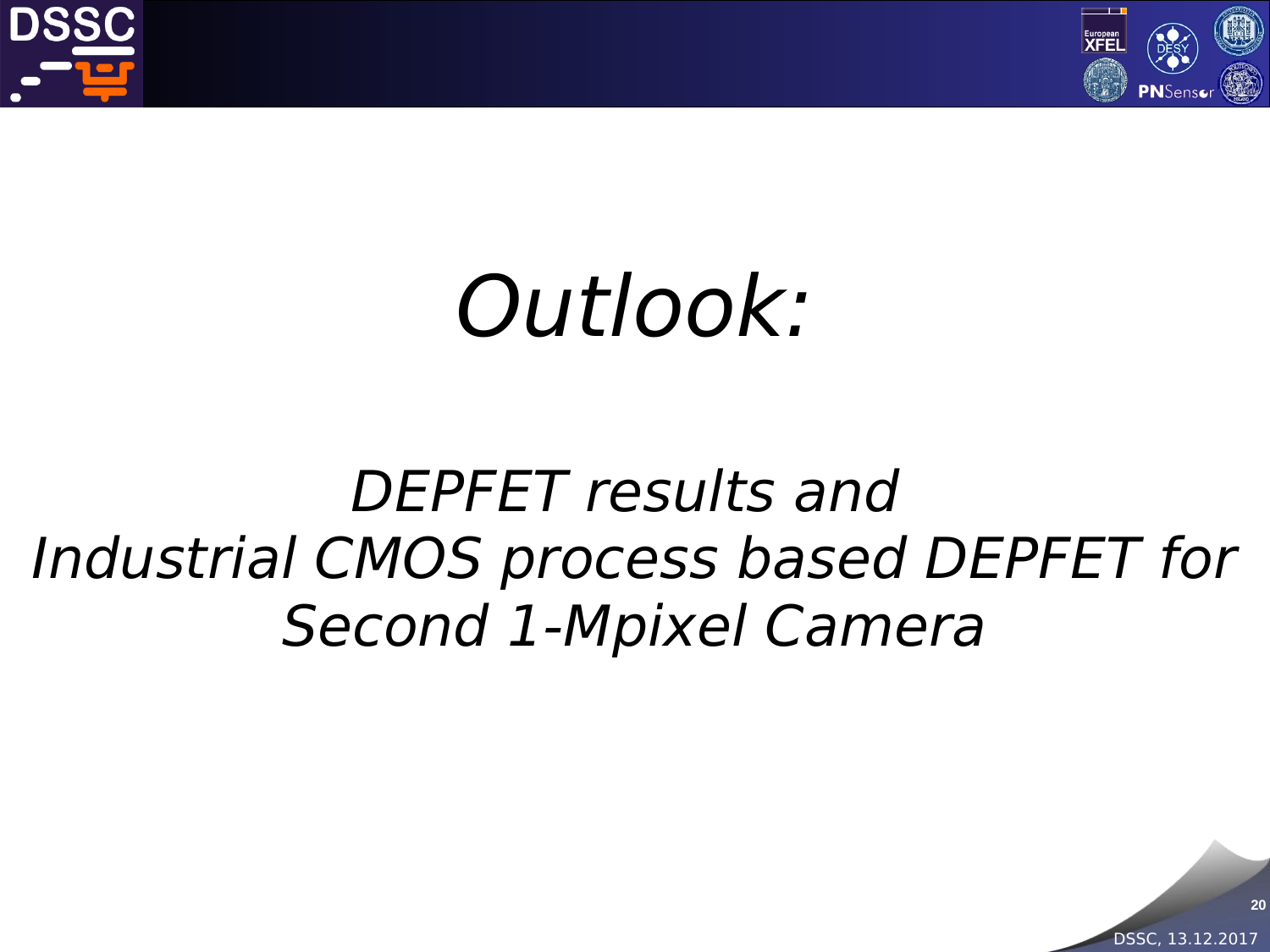

#
Outlook:

DEPFET results and
Industrial CMOS process based DEPFET for Second 1-Mpixel Camera